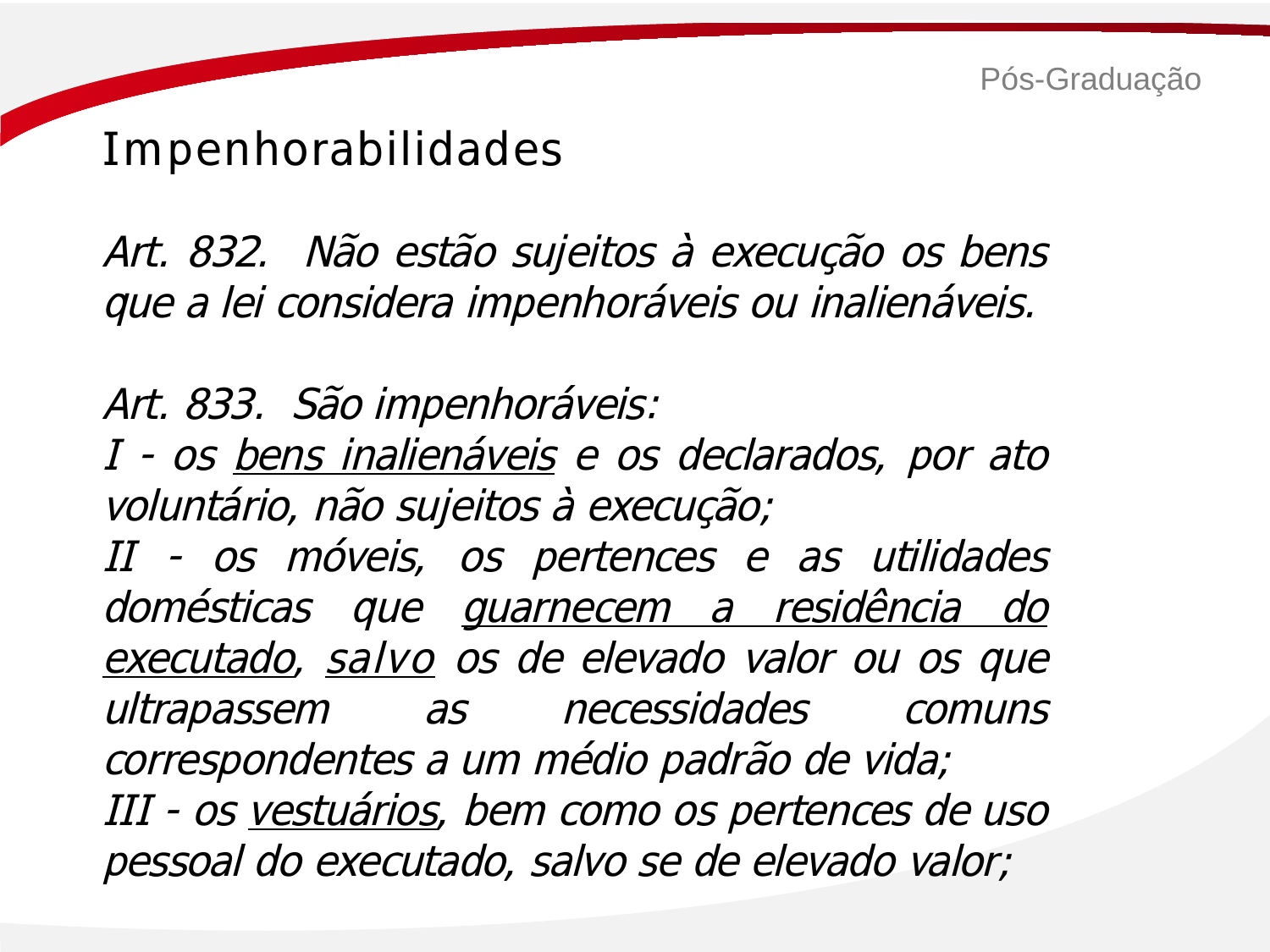

# Pós-Graduação

Impenhorabilidades

Art. 832.  Não estão sujeitos à execução os bens que a lei considera impenhoráveis ou inalienáveis.

Art. 833.  São impenhoráveis:
I - os bens inalienáveis e os declarados, por ato voluntário, não sujeitos à execução;
II - os móveis, os pertences e as utilidades domésticas que guarnecem a residência do executado, salvo os de elevado valor ou os que ultrapassem as necessidades comuns correspondentes a um médio padrão de vida;
III - os vestuários, bem como os pertences de uso pessoal do executado, salvo se de elevado valor;